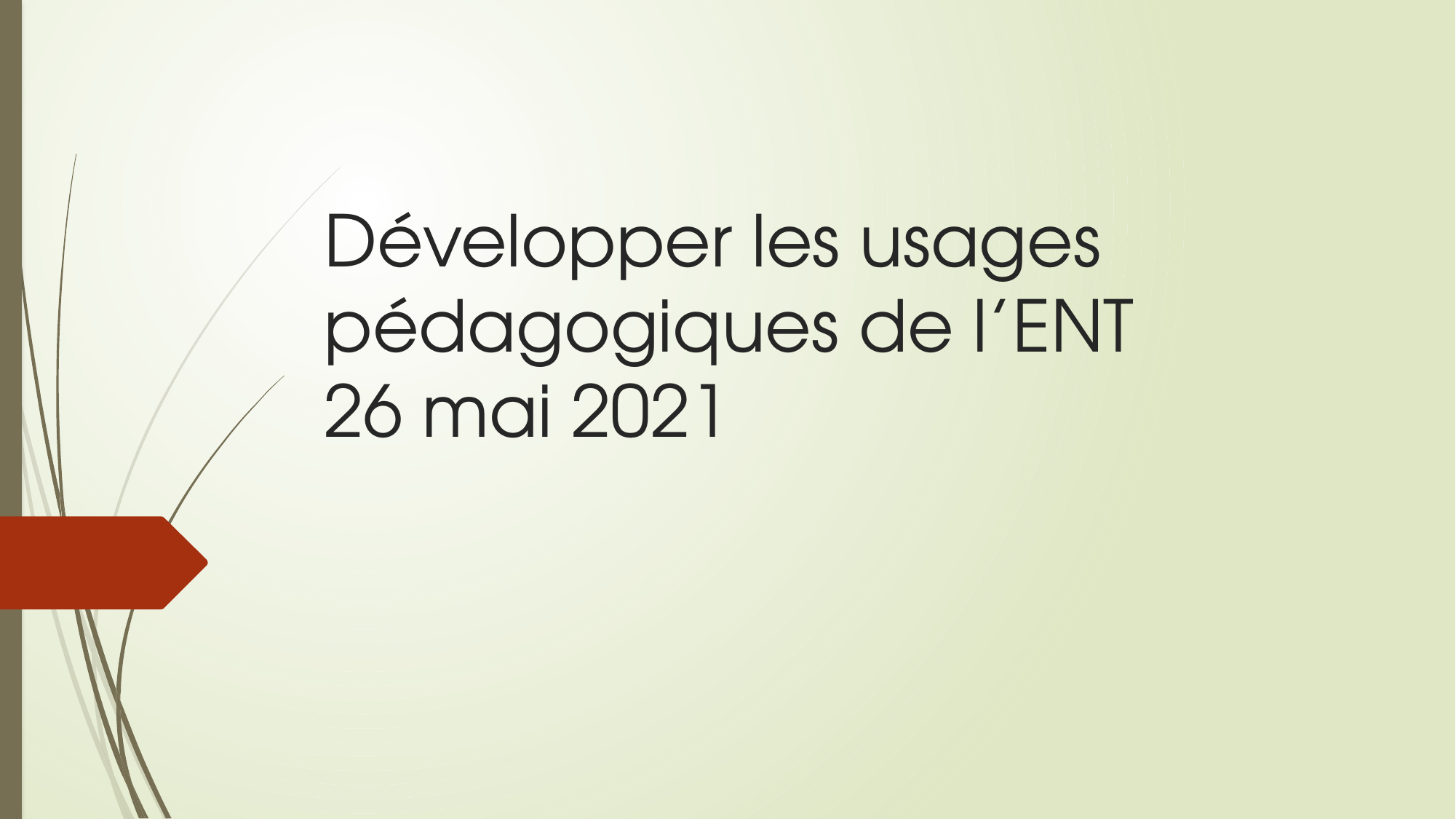

# Développer les usages pédagogiques de l’ENT 26 mai 2021